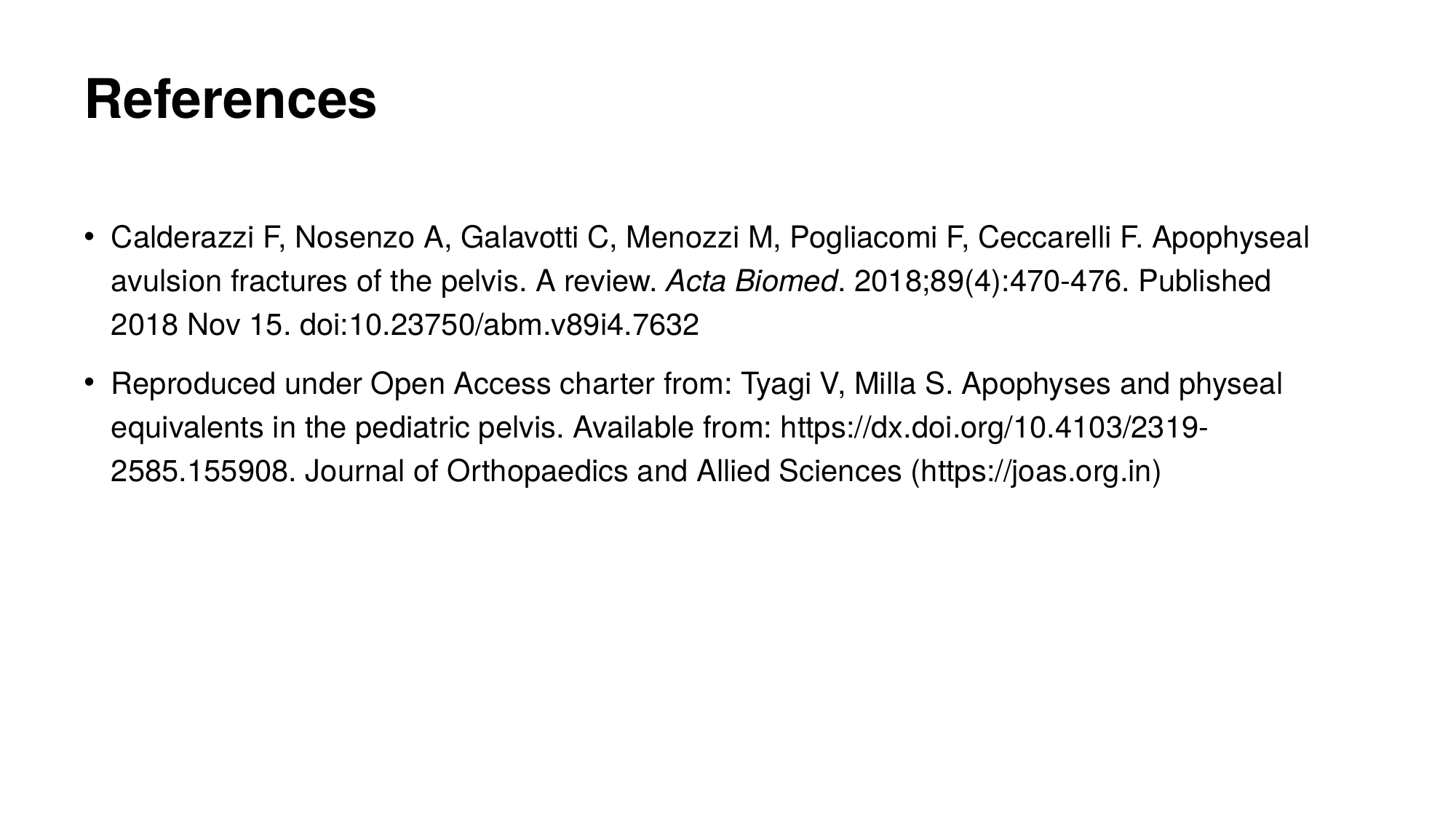

# References
Calderazzi F, Nosenzo A, Galavotti C, Menozzi M, Pogliacomi F, Ceccarelli F. Apophyseal avulsion fractures of the pelvis. A review. Acta Biomed. 2018;89(4):470-476. Published 2018 Nov 15. doi:10.23750/abm.v89i4.7632
Reproduced under Open Access charter from: Tyagi V, Milla S. Apophyses and physeal equivalents in the pediatric pelvis. Available from: https://dx.doi.org/10.4103/2319-2585.155908. Journal of Orthopaedics and Allied Sciences (https://joas.org.in)